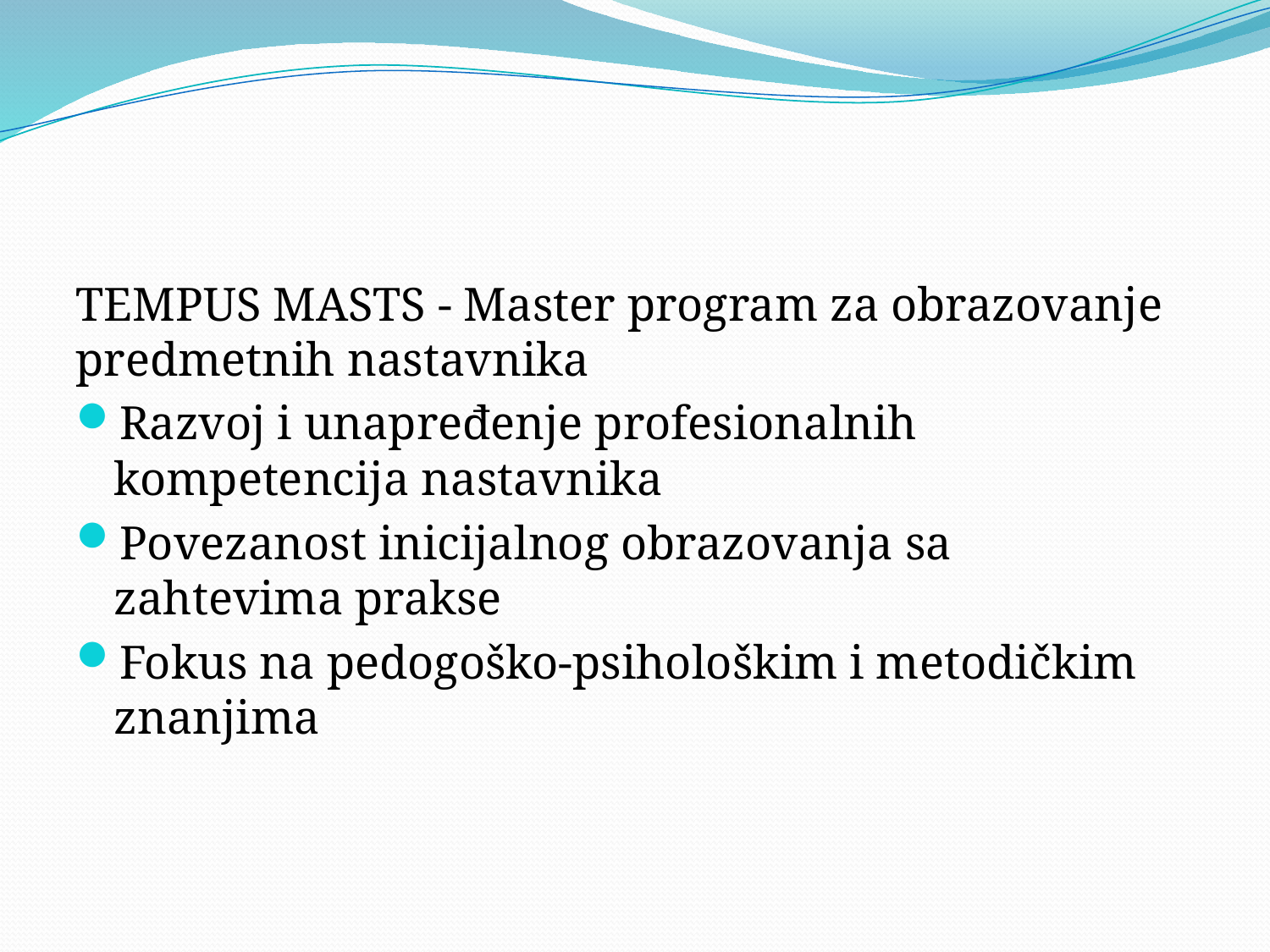

#
TEMPUS MASTS - Master program za obrazovanje predmetnih nastavnika
Razvoj i unapređenje profesionalnih kompetencija nastavnika
Povezanost inicijalnog obrazovanja sa zahtevima prakse
Fokus na pedogoško-psihološkim i metodičkim znanjima